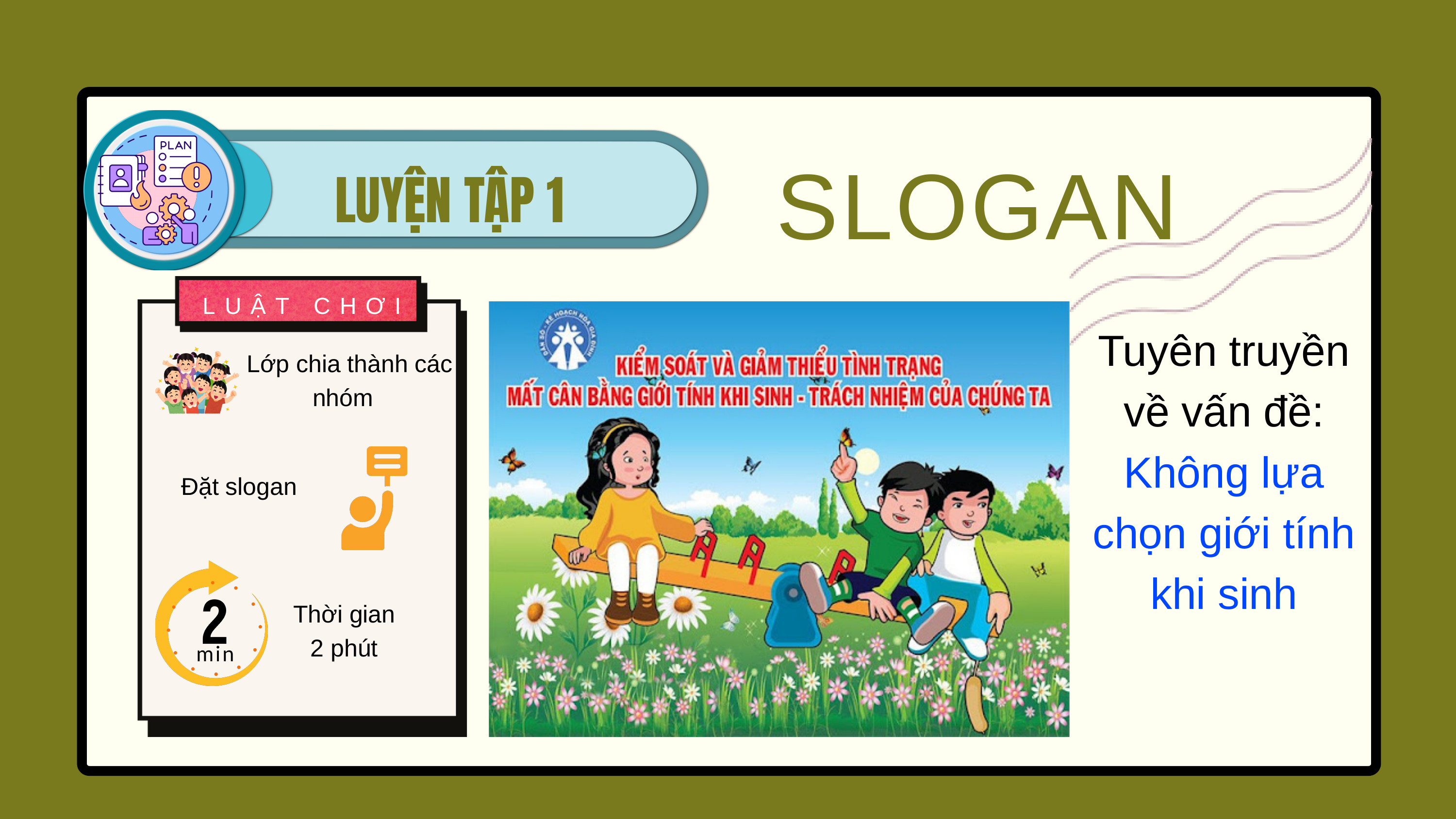

6-8 nhóm chơi

SLOGAN

LUYỆN TẬP 1

LUẬT CHƠI

Tuyên truyền về vấn đề: Không lựa chọn giới tính khi sinh
 Lớp chia thành các nhóm

Đặt slogan

Thời gian
2 phút